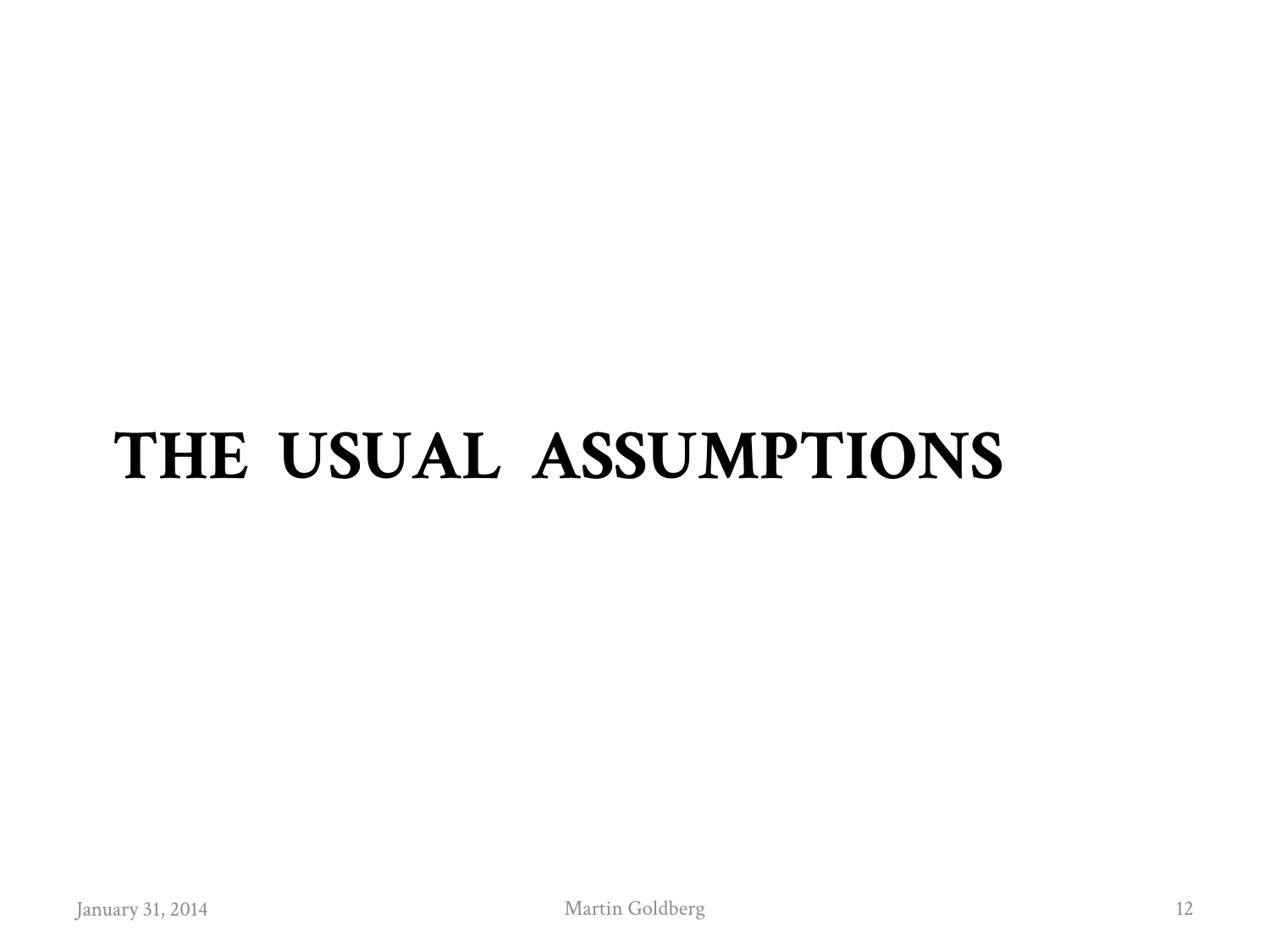

# The  usual  assumptions
January 31, 2014
Martin Goldberg
12